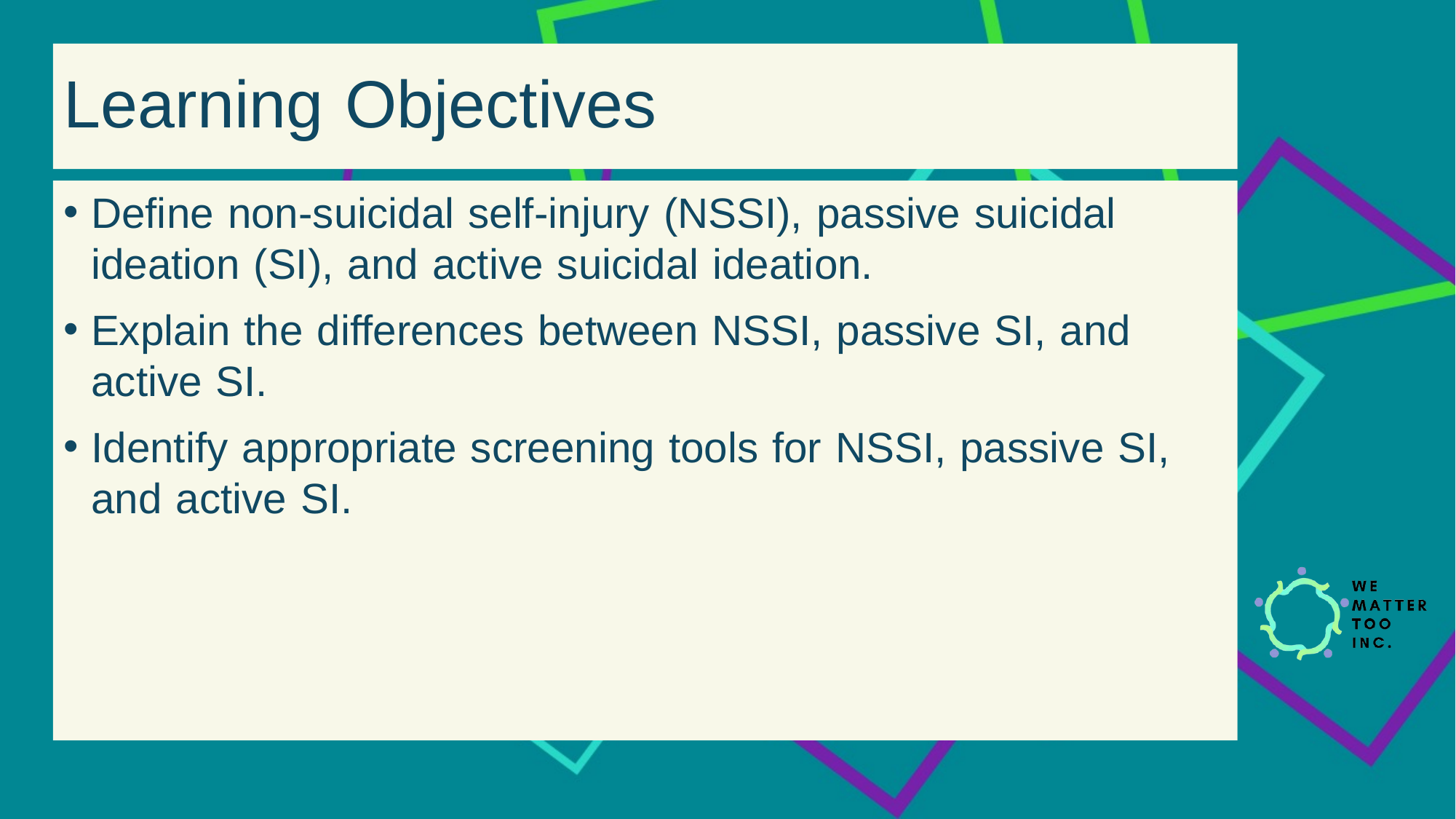

# Learning Objectives
Define non-suicidal self-injury (NSSI), passive suicidal ideation (SI), and active suicidal ideation.
Explain the differences between NSSI, passive SI, and active SI.
Identify appropriate screening tools for NSSI, passive SI, and active SI.